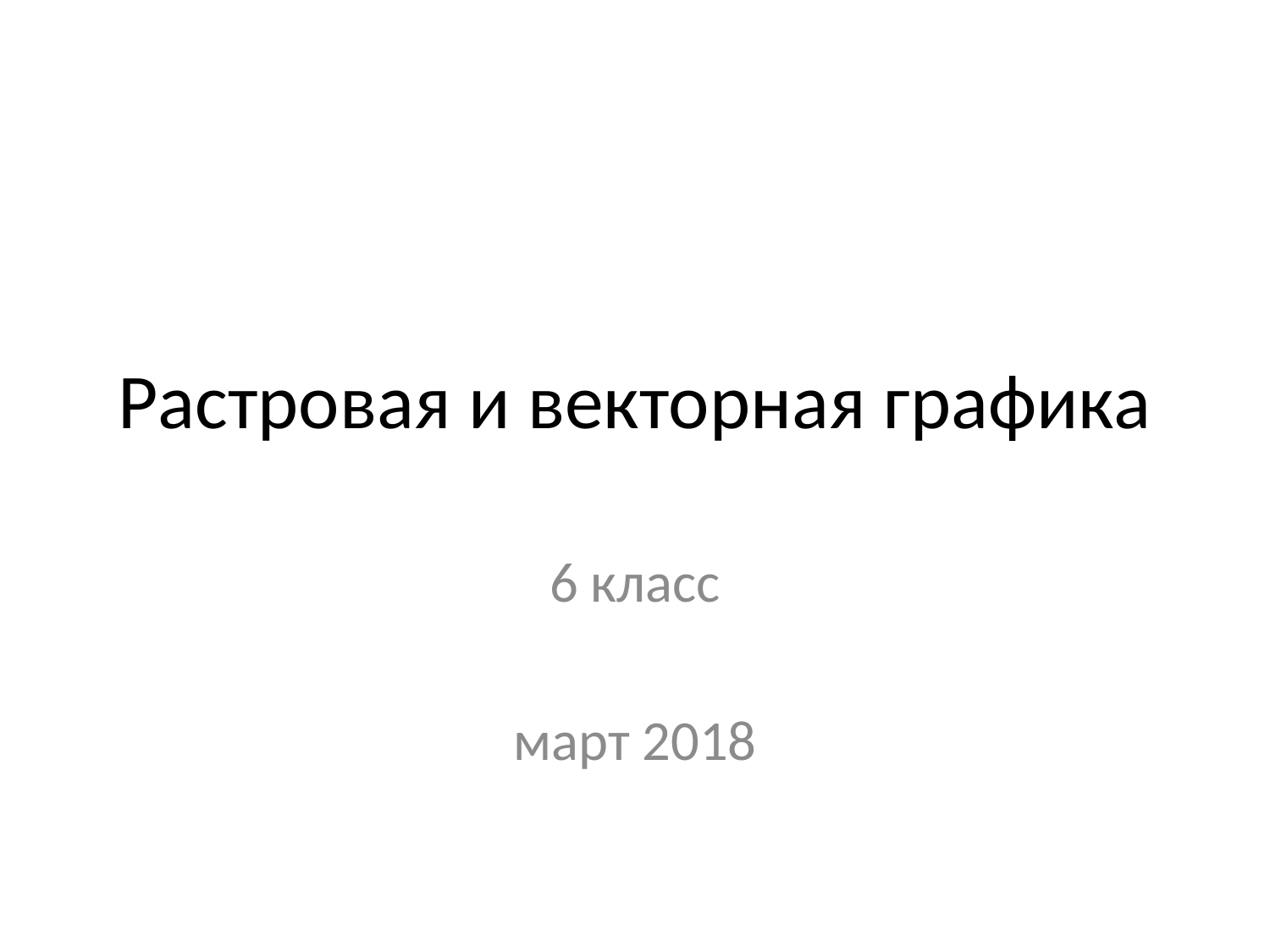

# Растровая и векторная графика
6 класс

март 2018